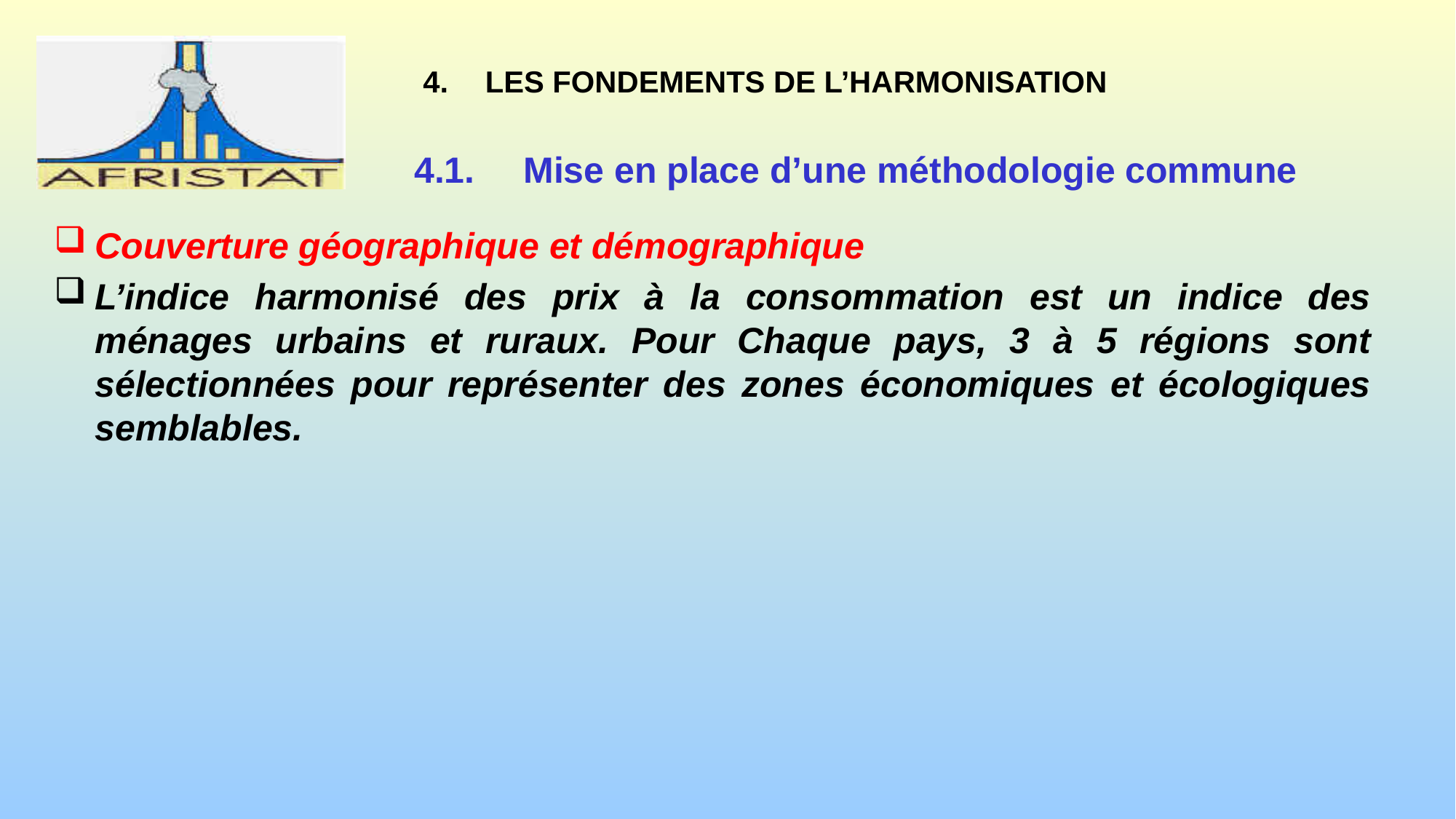

# 4.	LES FONDEMENTS DE L’HARMONISATION
4.1.	Mise en place d’une méthodologie commune

Couverture géographique et démographique
L’indice harmonisé des prix à la consommation est un indice des ménages urbains et ruraux. Pour Chaque pays, 3 à 5 régions sont sélectionnées pour représenter des zones économiques et écologiques semblables.